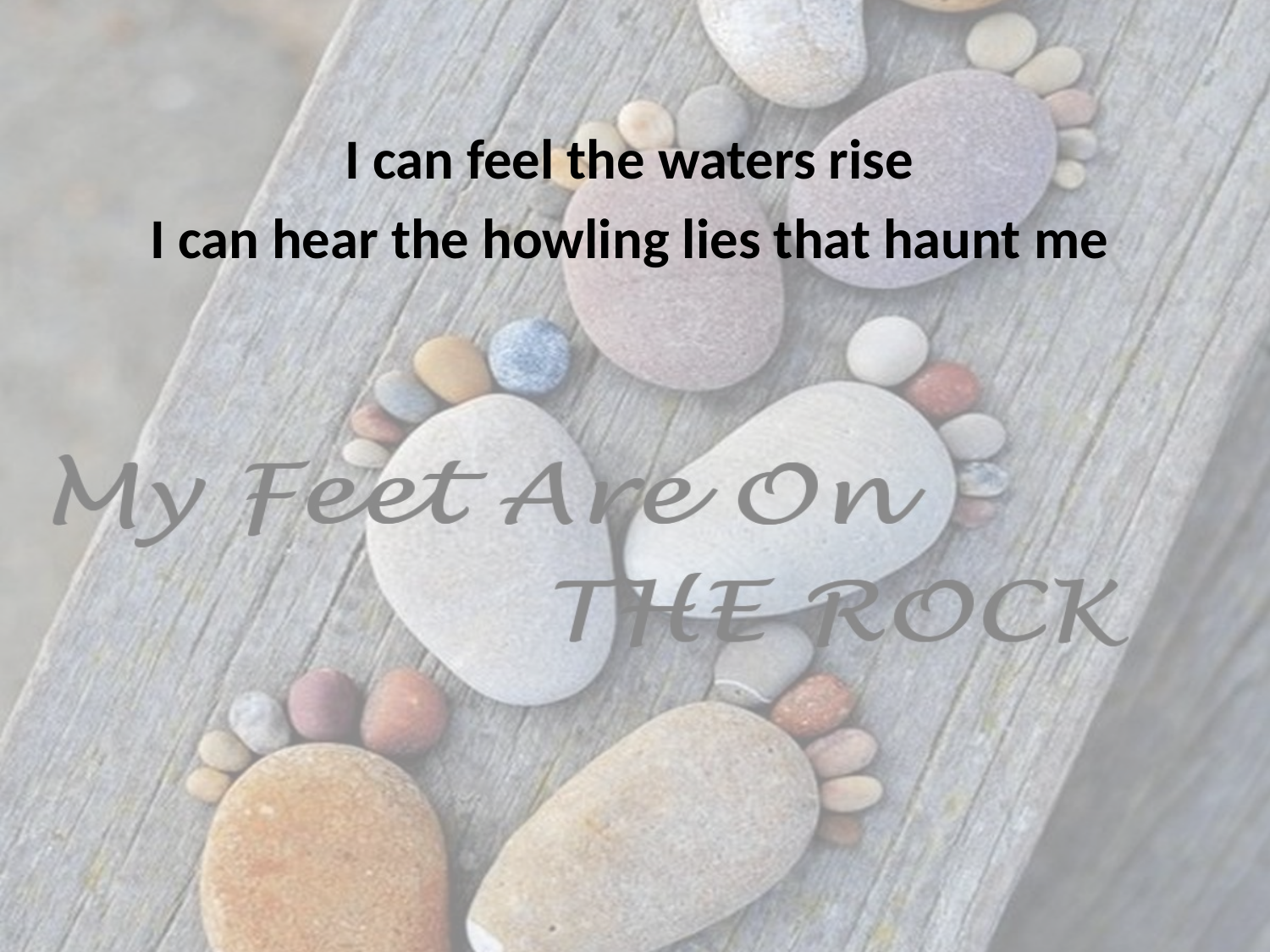

I can feel the waters rise
I can hear the howling lies that haunt me